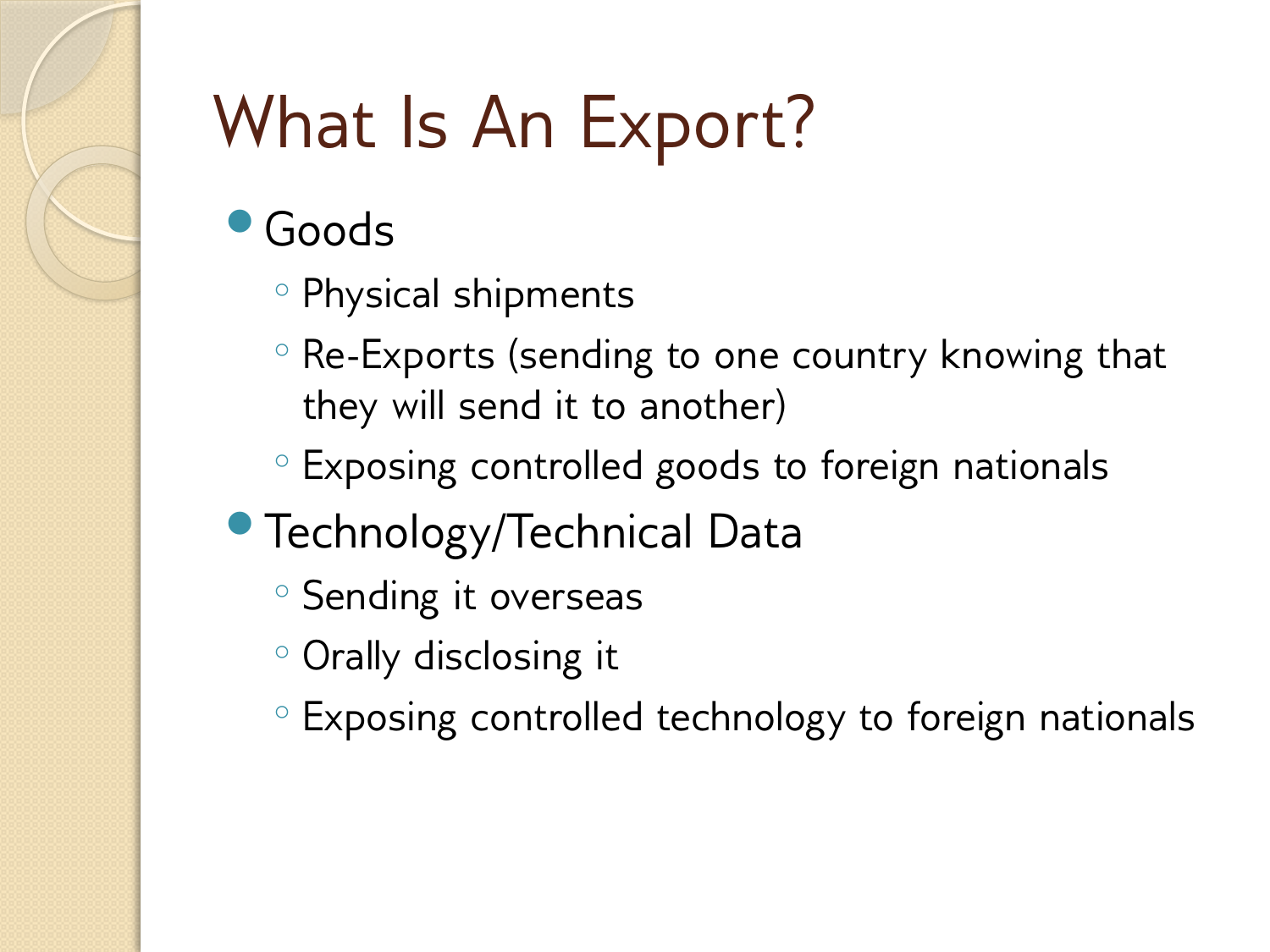

# What Is An Export?
Goods
Physical shipments
Re-Exports (sending to one country knowing that they will send it to another)
Exposing controlled goods to foreign nationals
Technology/Technical Data
Sending it overseas
Orally disclosing it
Exposing controlled technology to foreign nationals